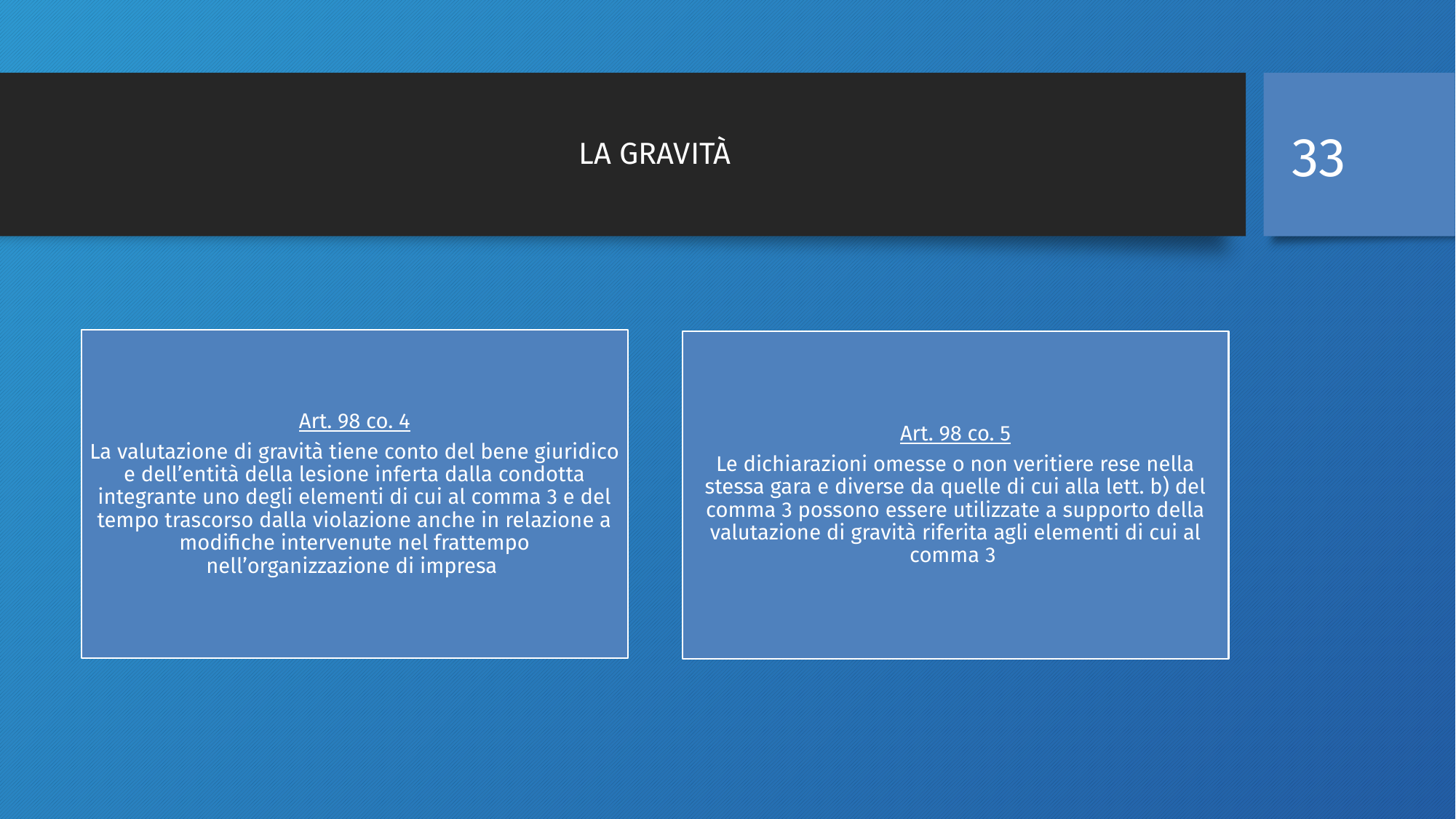

33
# LA GRAVITÀ
Art. 98 co. 4
La valutazione di gravità tiene conto del bene giuridico e dell’entità della lesione inferta dalla condotta integrante uno degli elementi di cui al comma 3 e del tempo trascorso dalla violazione anche in relazione a modifiche intervenute nel frattempo nell’organizzazione di impresa
Art. 98 co. 5
Le dichiarazioni omesse o non veritiere rese nella stessa gara e diverse da quelle di cui alla lett. b) del comma 3 possono essere utilizzate a supporto della valutazione di gravità riferita agli elementi di cui al comma 3